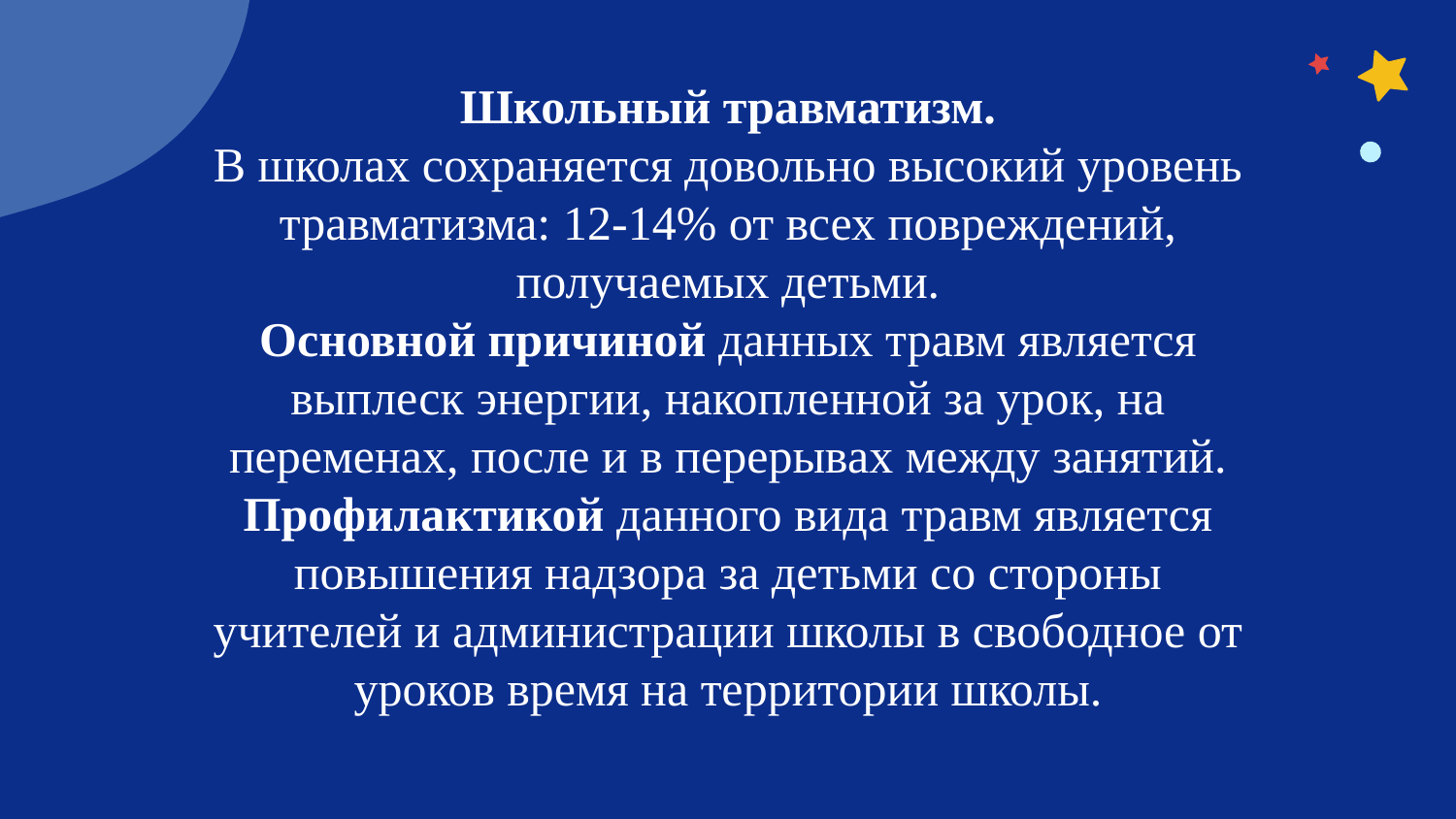

# Школьный травматизм. В школах сохраняется довольно высокий уровень травматизма: 12-14% от всех повреждений, получаемых детьми. Основной причиной данных травм является выплеск энергии, накопленной за урок, на переменах, после и в перерывах между занятий. Профилактикой данного вида травм является повышения надзора за детьми со стороны учителей и администрации школы в свободное от уроков время на территории школы.